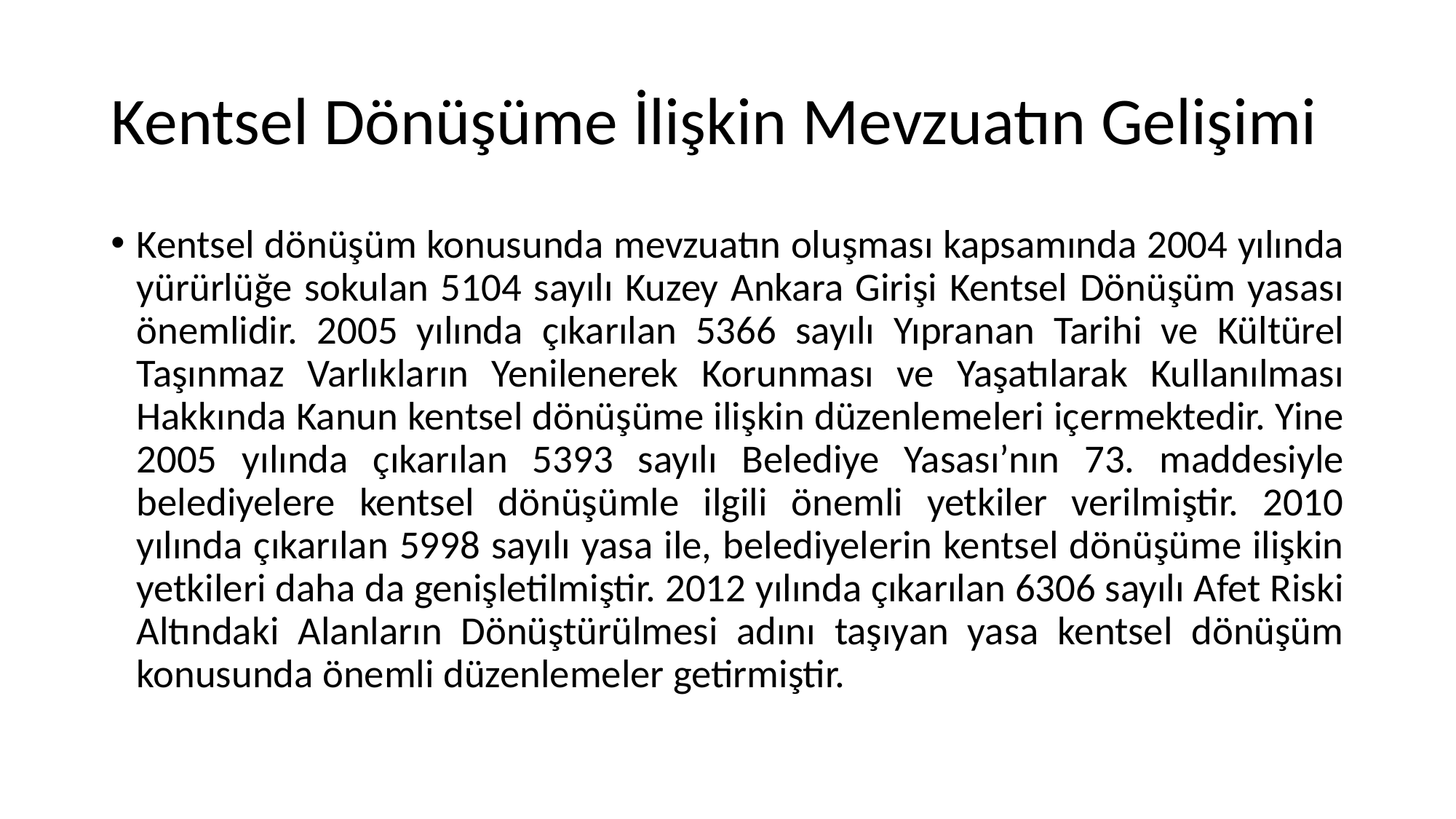

# Kentsel Dönüşüme İlişkin Mevzuatın Gelişimi
Kentsel dönüşüm konusunda mevzuatın oluşması kapsamında 2004 yılında yürürlüğe sokulan 5104 sayılı Kuzey Ankara Girişi Kentsel Dönüşüm yasası önemlidir. 2005 yılında çıkarılan 5366 sayılı Yıpranan Tarihi ve Kültürel Taşınmaz Varlıkların Yenilenerek Korunması ve Yaşatılarak Kullanılması Hakkında Kanun kentsel dönüşüme ilişkin düzenlemeleri içermektedir. Yine 2005 yılında çıkarılan 5393 sayılı Belediye Yasası’nın 73. maddesiyle belediyelere kentsel dönüşümle ilgili önemli yetkiler verilmiştir. 2010 yılında çıkarılan 5998 sayılı yasa ile, belediyelerin kentsel dönüşüme ilişkin yetkileri daha da genişletilmiştir. 2012 yılında çıkarılan 6306 sayılı Afet Riski Altındaki Alanların Dönüştürülmesi adını taşıyan yasa kentsel dönüşüm konusunda önemli düzenlemeler getirmiştir.